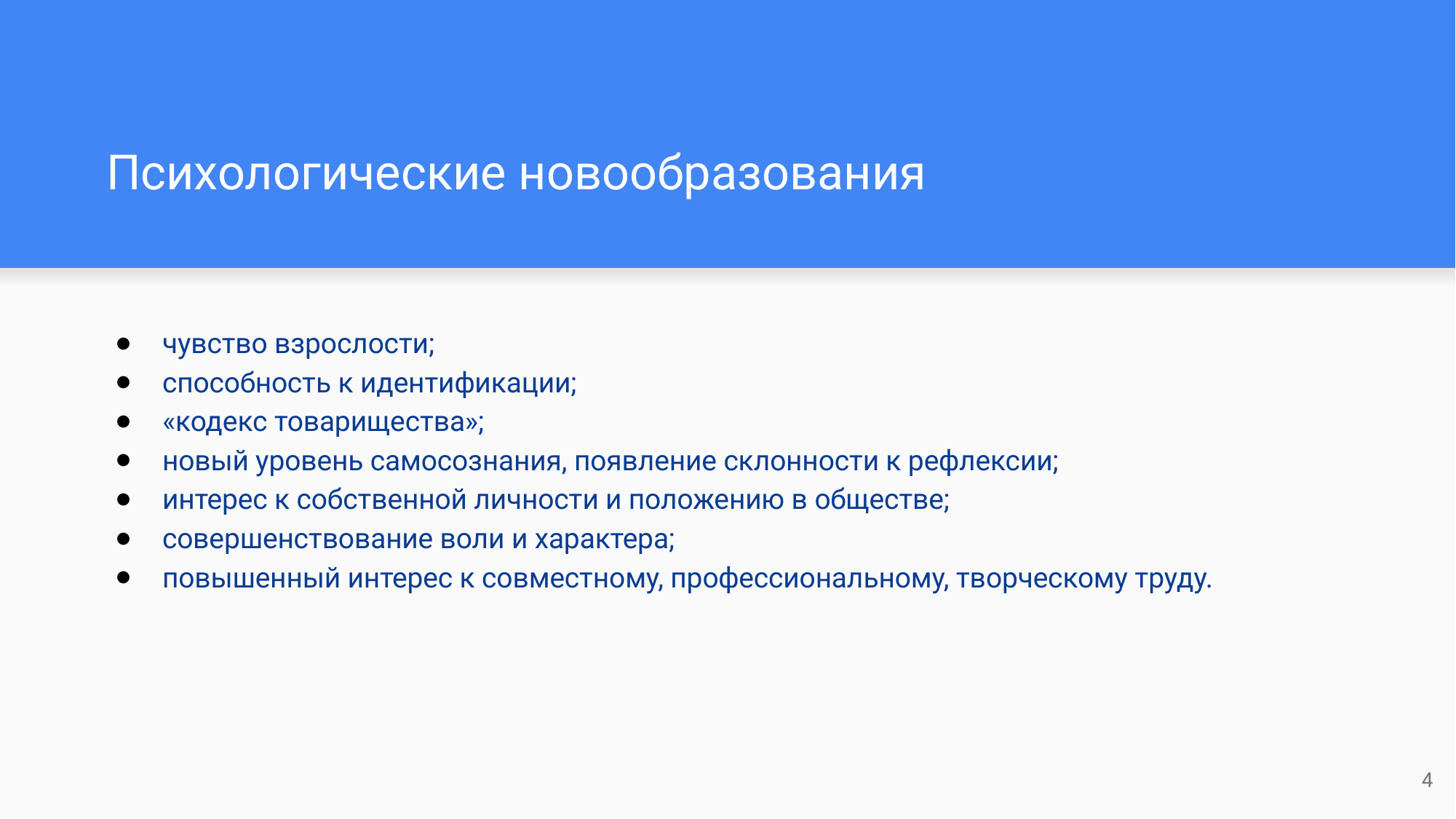

# Психологические новообразования
чувство взрослости;
способность к идентификации;
«кодекс товарищества»;
новый уровень самосознания, появление склонности к рефлексии;
интерес к собственной личности и положению в обществе;
совершенствование воли и характера;
повышенный интерес к совместному, профессиональному, творческому труду.

4